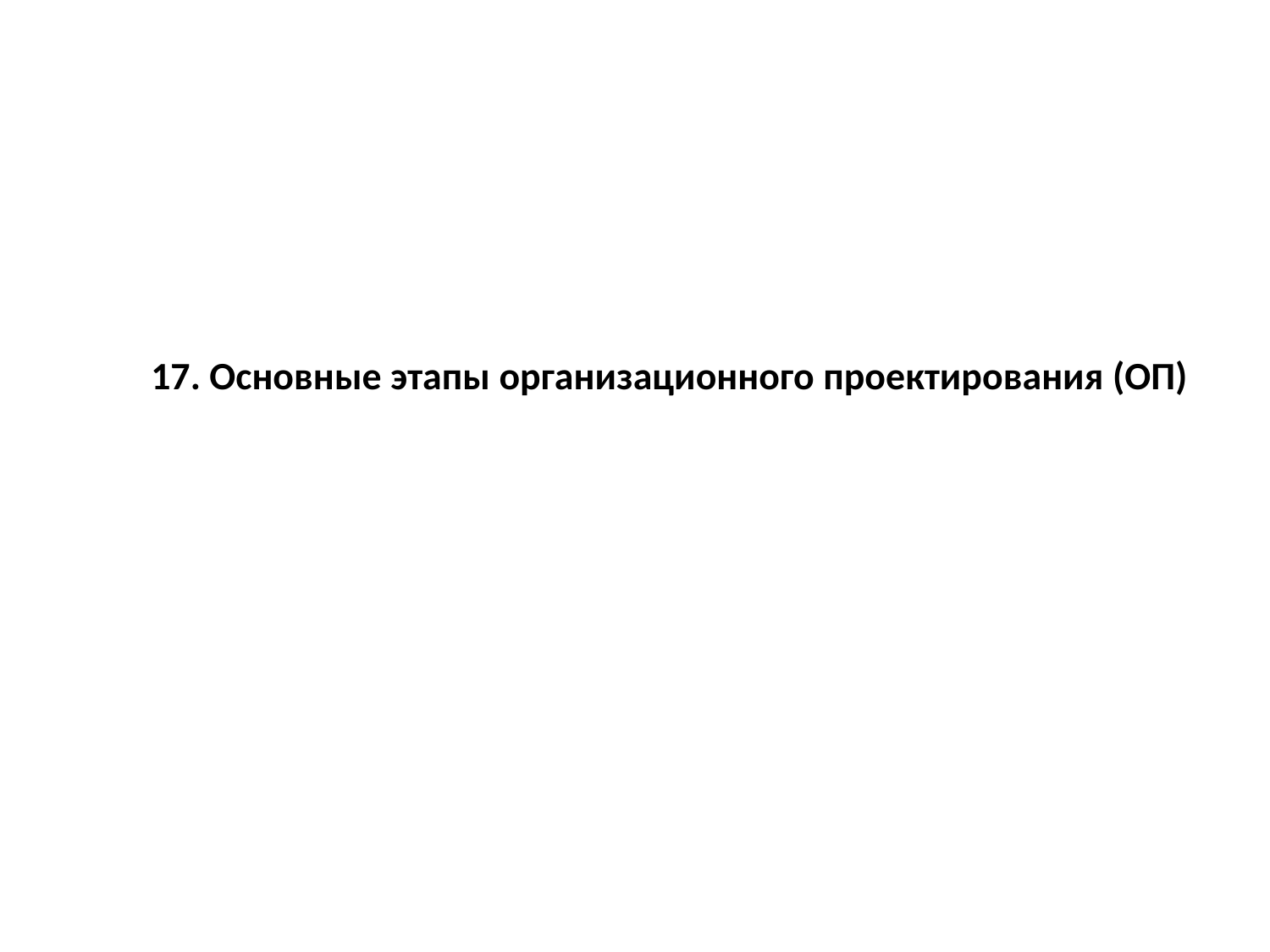

# 17. Основные этапы организационного проектирования (ОП)